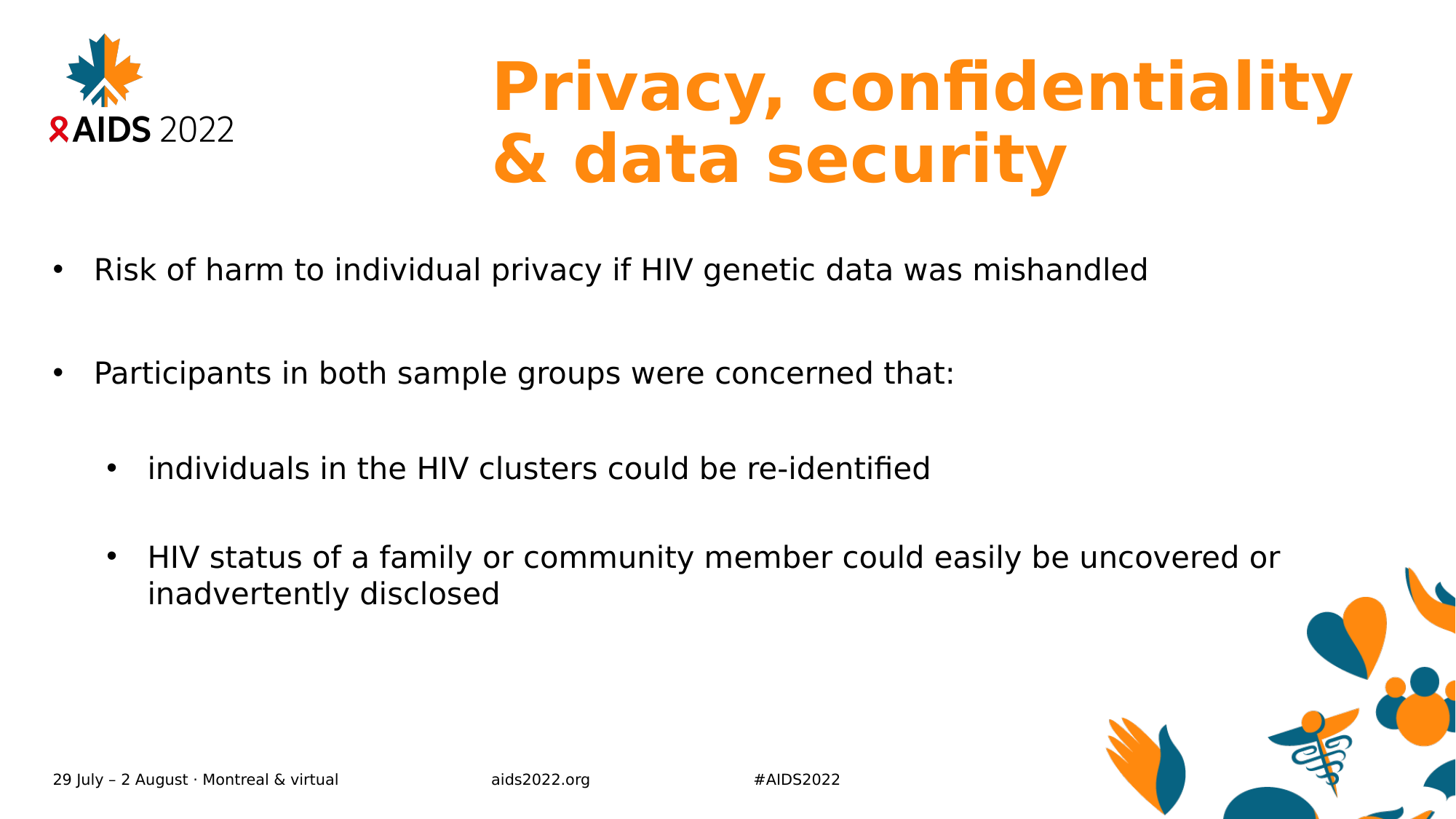

# Privacy, confidentiality & data security
Risk of harm to individual privacy if HIV genetic data was mishandled

Participants in both sample groups were concerned that:

individuals in the HIV clusters could be re-identified

HIV status of a family or community member could easily be uncovered or inadvertently disclosed